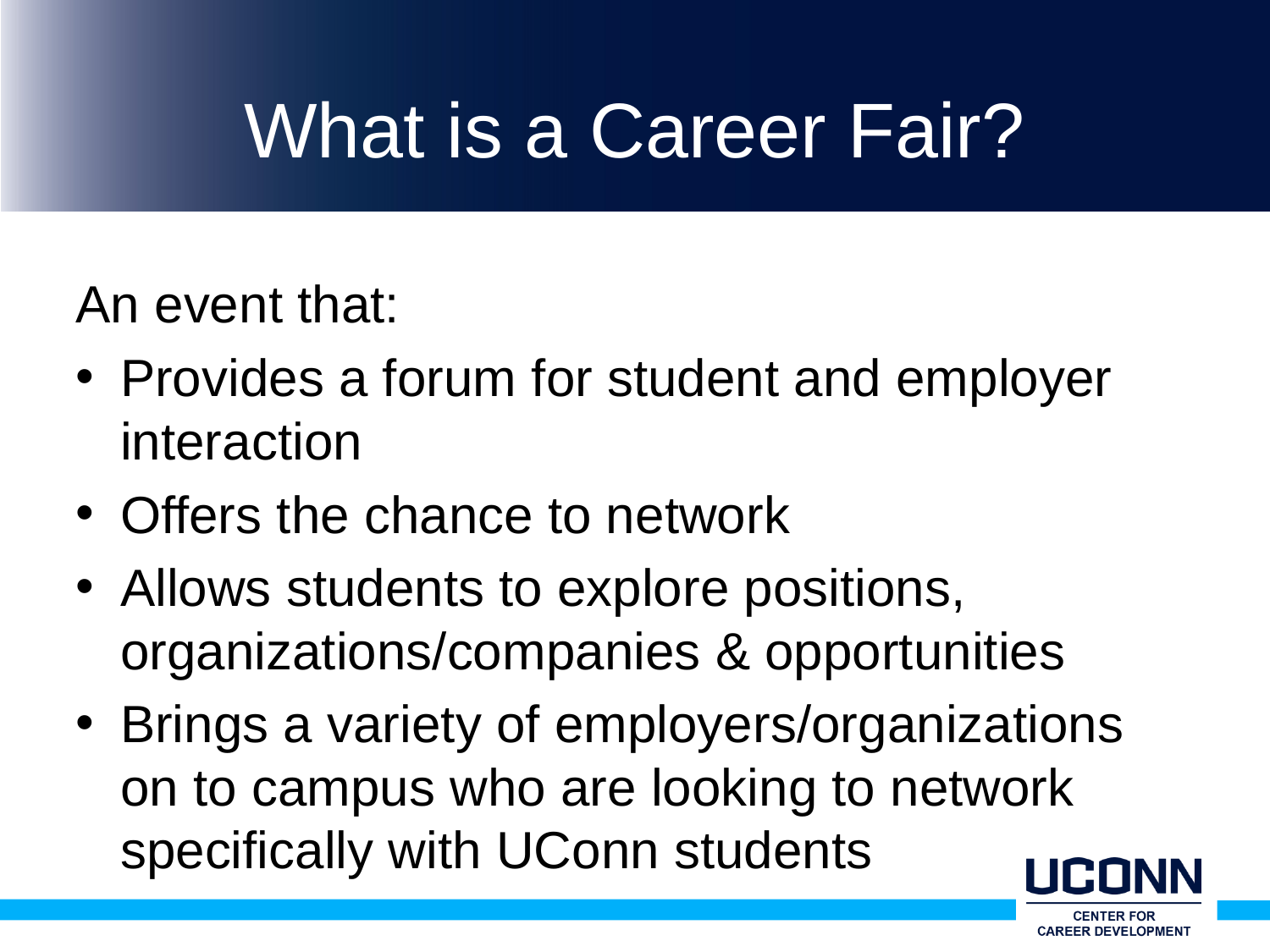

# What is a Career Fair?
An event that:
Provides a forum for student and employer interaction
Offers the chance to network
Allows students to explore positions, organizations/companies & opportunities
Brings a variety of employers/organizations on to campus who are looking to network specifically with UConn students